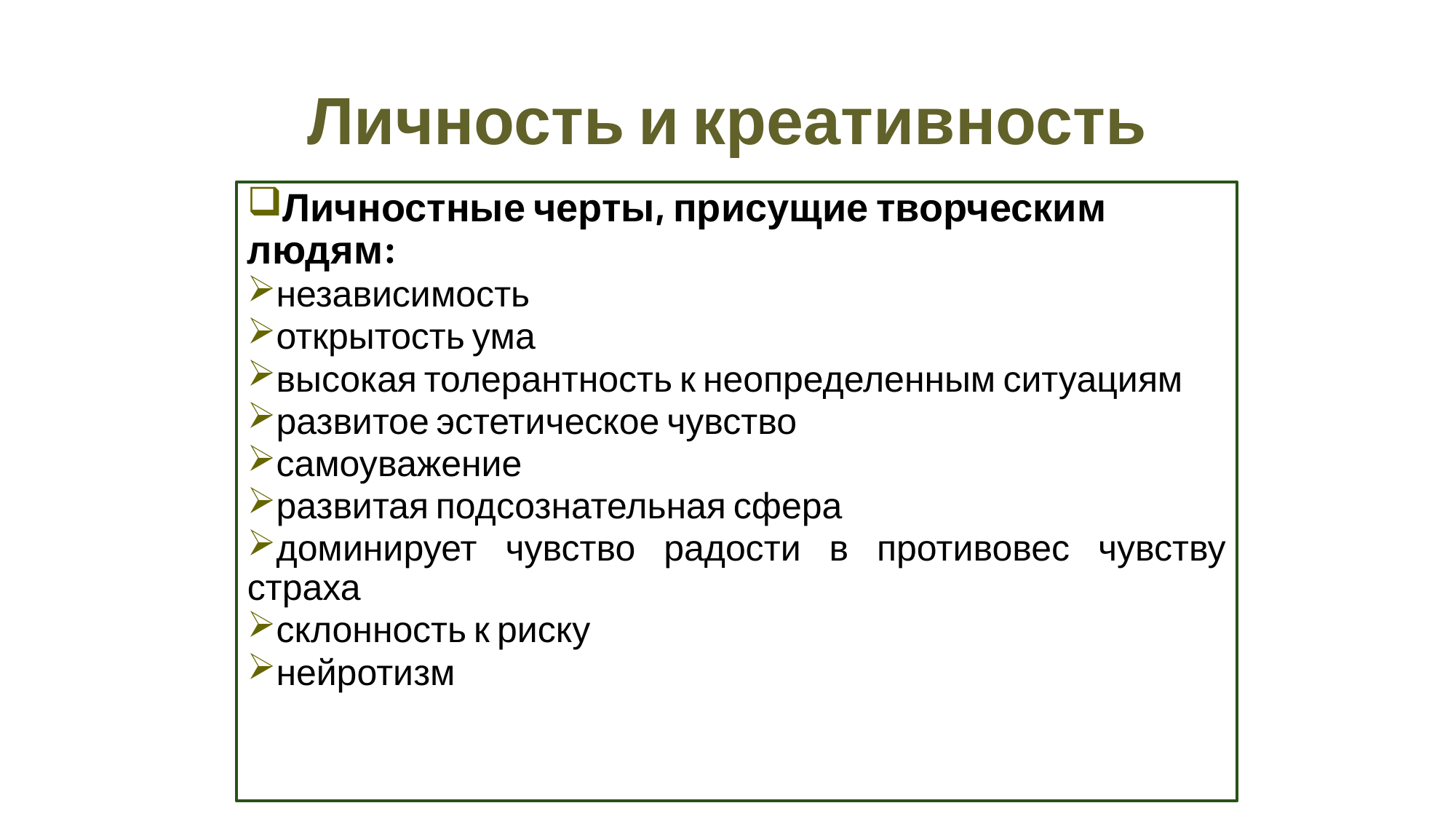

# Личность и креативность
Личностные черты, присущие творческим людям:
независимость
открытость ума
высокая толерантность к неопределенным ситуациям
развитое эстетическое чувство
самоуважение
развитая подсознательная сфера
доминирует чувство радости в противовес чувству страха
склонность к риску
нейротизм